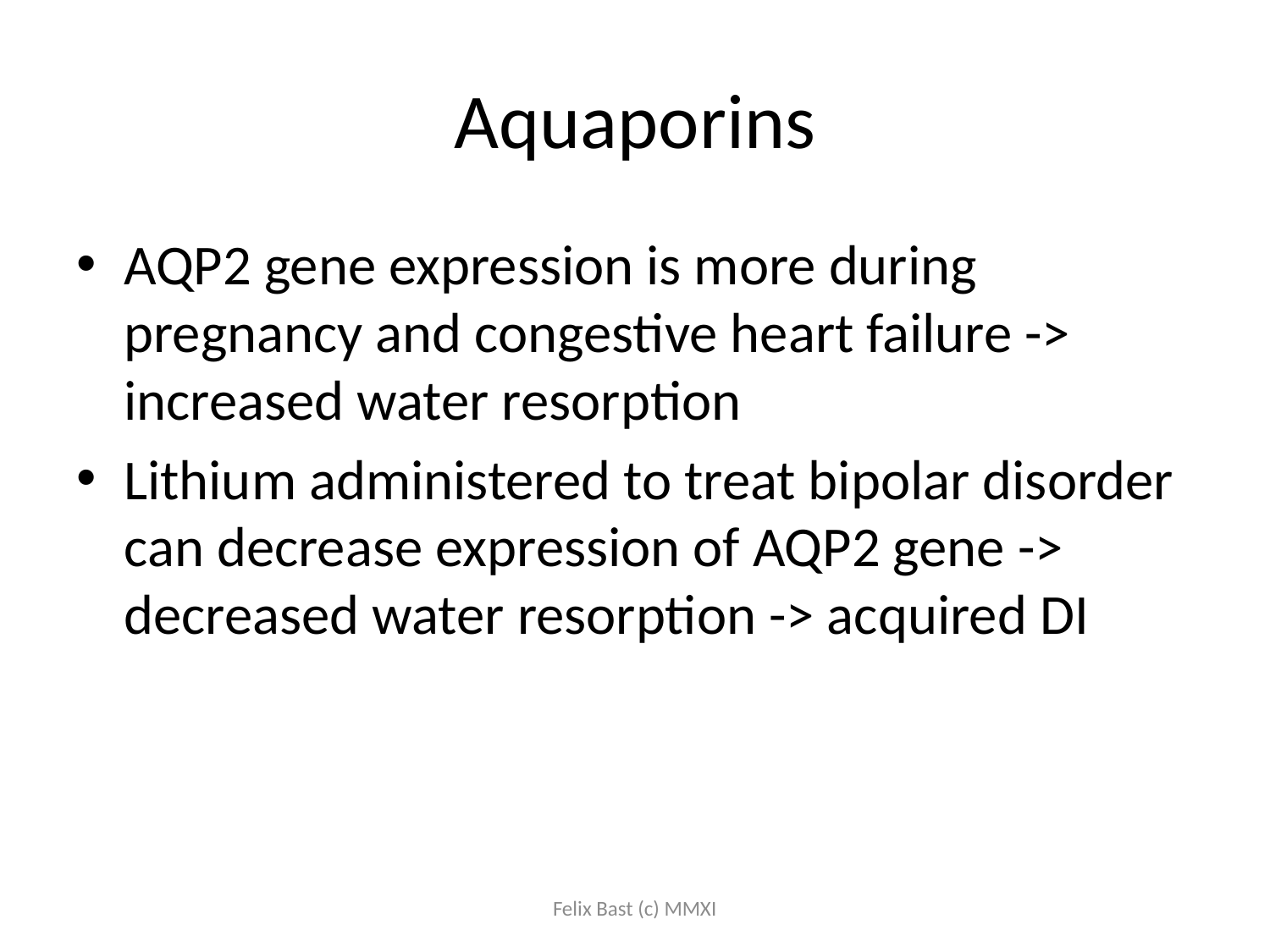

# Aquaporins
AQP2 gene expression is more during pregnancy and congestive heart failure -> increased water resorption
Lithium administered to treat bipolar disorder can decrease expression of AQP2 gene -> decreased water resorption -> acquired DI
Felix Bast (c) MMXI